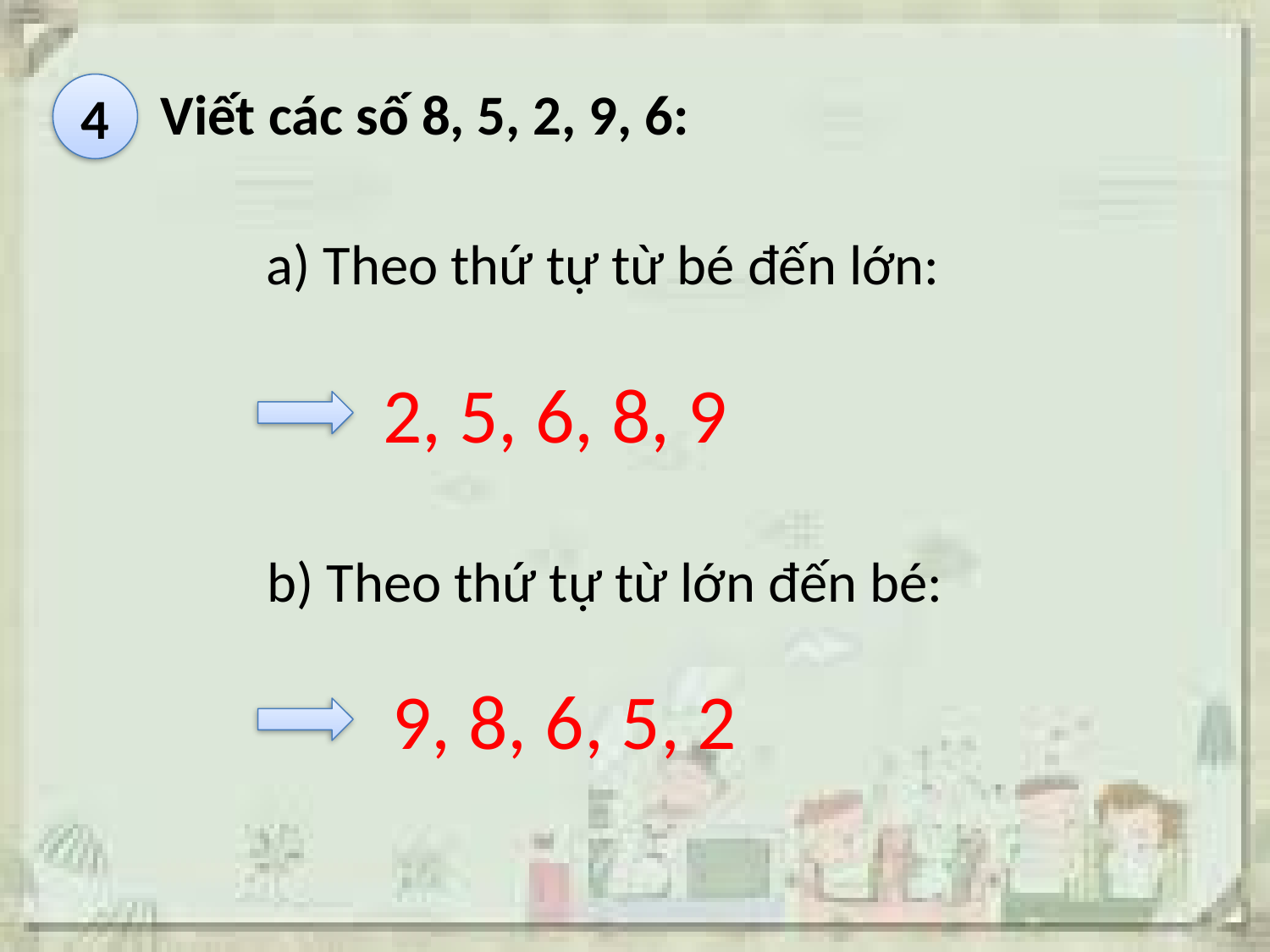

Viết các số 8, 5, 2, 9, 6:
4
a) Theo thứ tự từ bé đến lớn:
2, 5, 6, 8, 9

b) Theo thứ tự từ lớn đến bé:
9, 8, 6, 5, 2